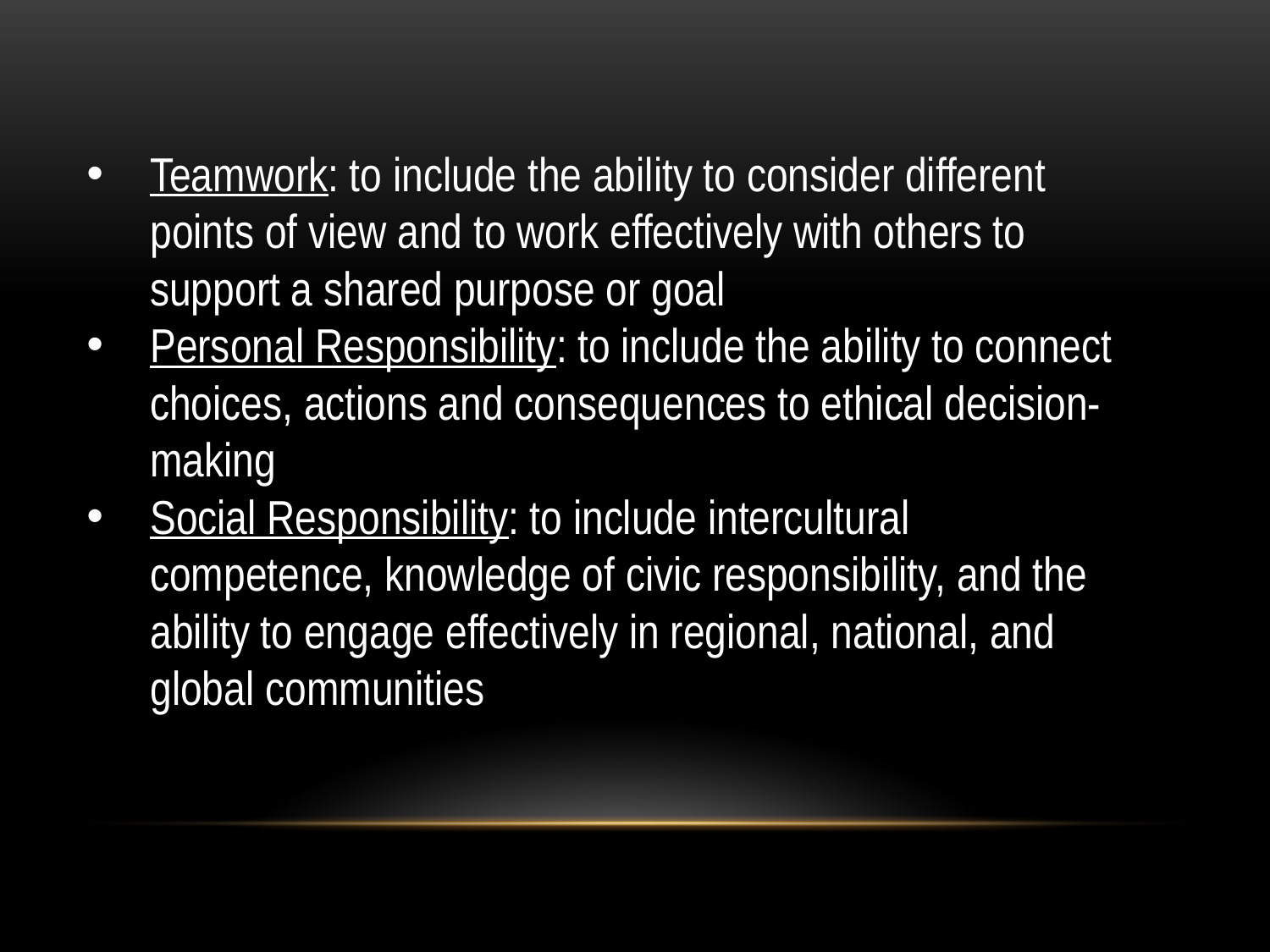

Teamwork: to include the ability to consider different points of view and to work effectively with others to support a shared purpose or goal
Personal Responsibility: to include the ability to connect choices, actions and consequences to ethical decision-making
Social Responsibility: to include intercultural competence, knowledge of civic responsibility, and the ability to engage effectively in regional, national, and global communities